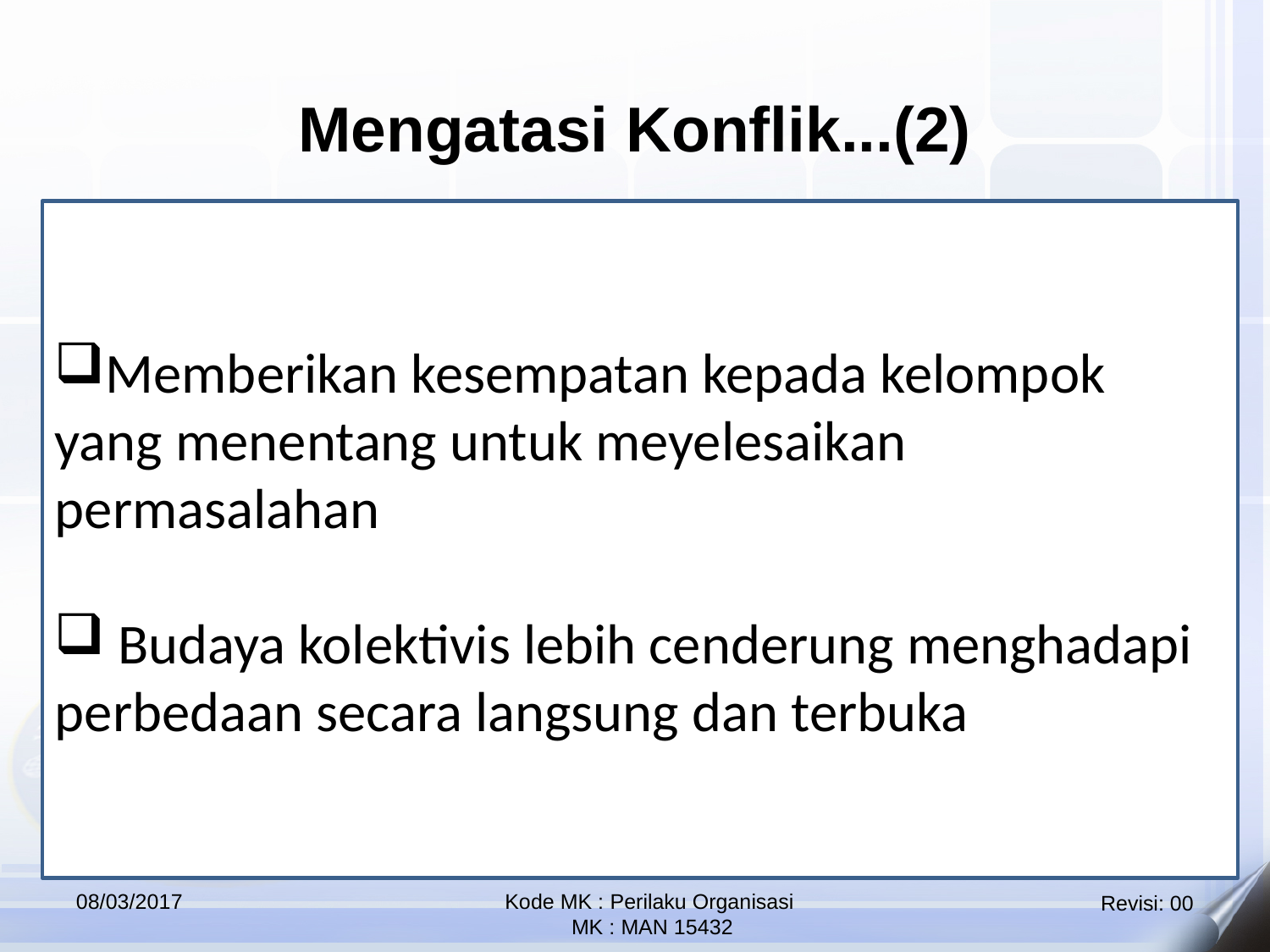

Mengatasi Konflik...(2)
Memberikan kesempatan kepada kelompok yang menentang untuk meyelesaikan permasalahan

 Budaya kolektivis lebih cenderung menghadapi perbedaan secara langsung dan terbuka

08/03/2017
Kode MK : Perilaku Organisasi
 MK : MAN 15432